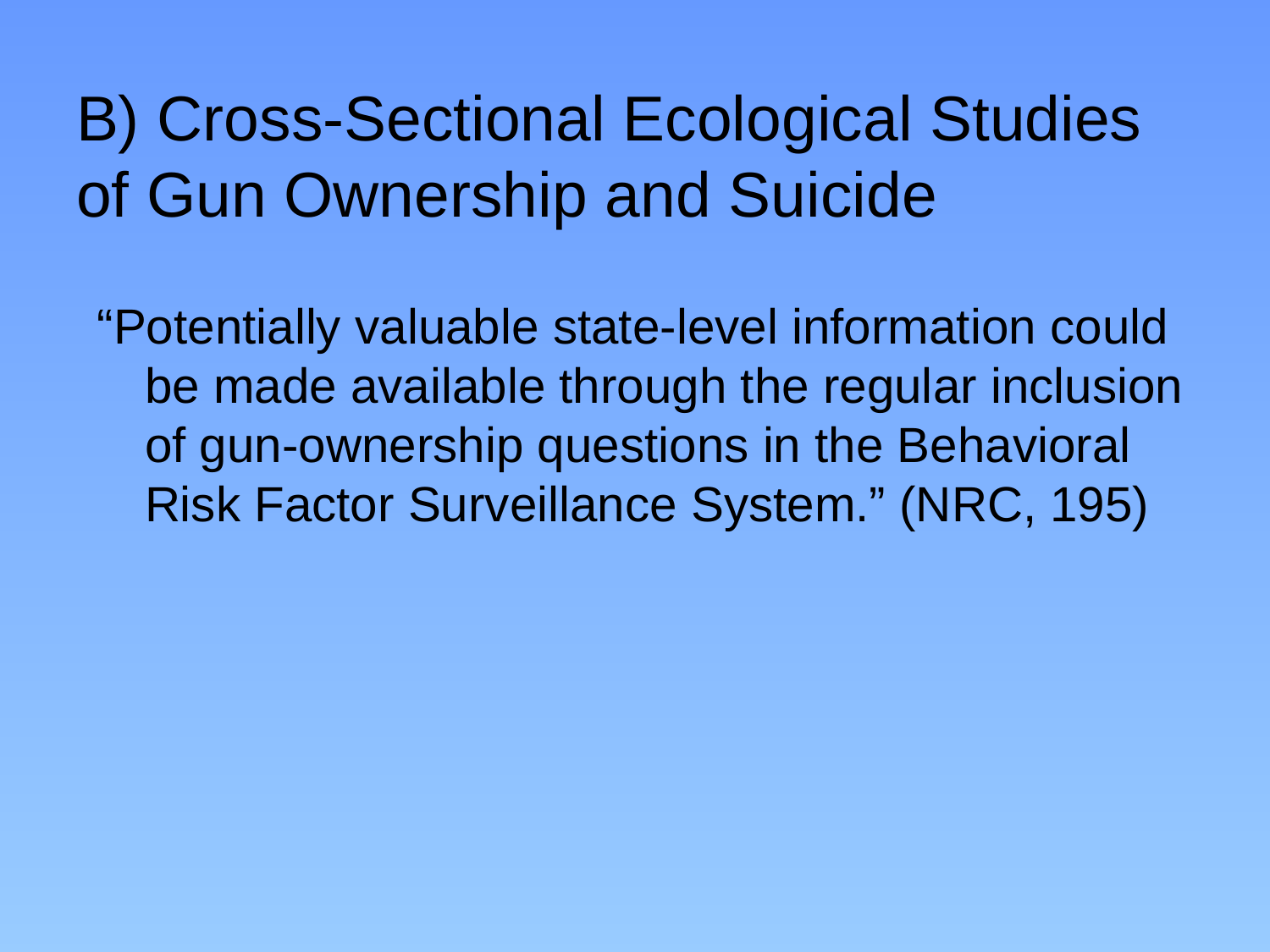

# B) Cross-Sectional Ecological Studies of Gun Ownership and Suicide
“Potentially valuable state-level information could be made available through the regular inclusion of gun-ownership questions in the Behavioral Risk Factor Surveillance System.” (NRC, 195)